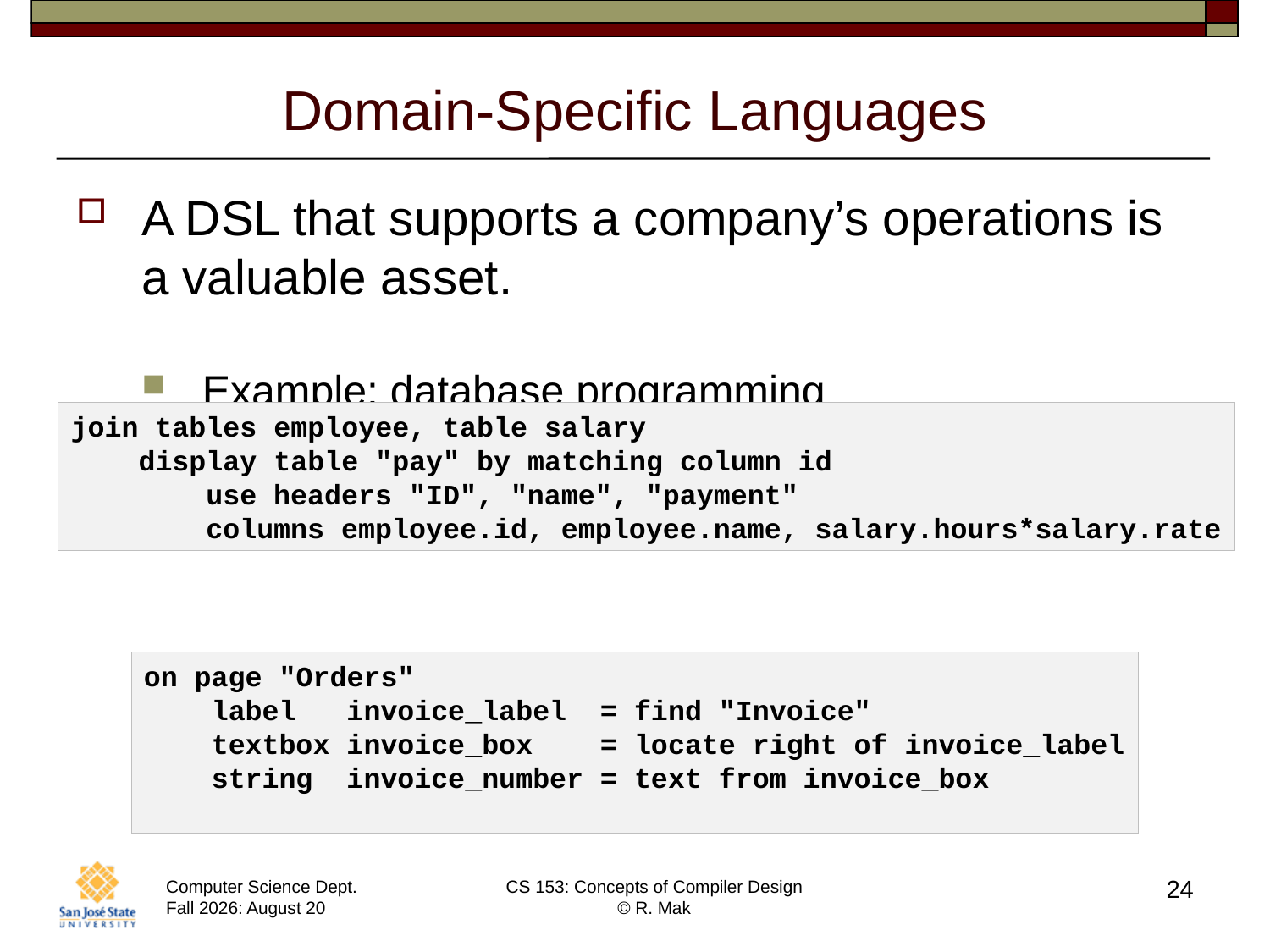

# Domain-Specific Languages
A DSL that supports a company’s operations is a valuable asset.

Example: database programming

Example: Web page scraping
join tables employee, table salary
    display table "pay" by matching column id
        use headers "ID", "name", "payment"
        columns employee.id, employee.name, salary.hours*salary.rate
on page "Orders"
    label   invoice_label  = find "Invoice"
    textbox invoice_box    = locate right of invoice_label
    string  invoice_number = text from invoice_box

24